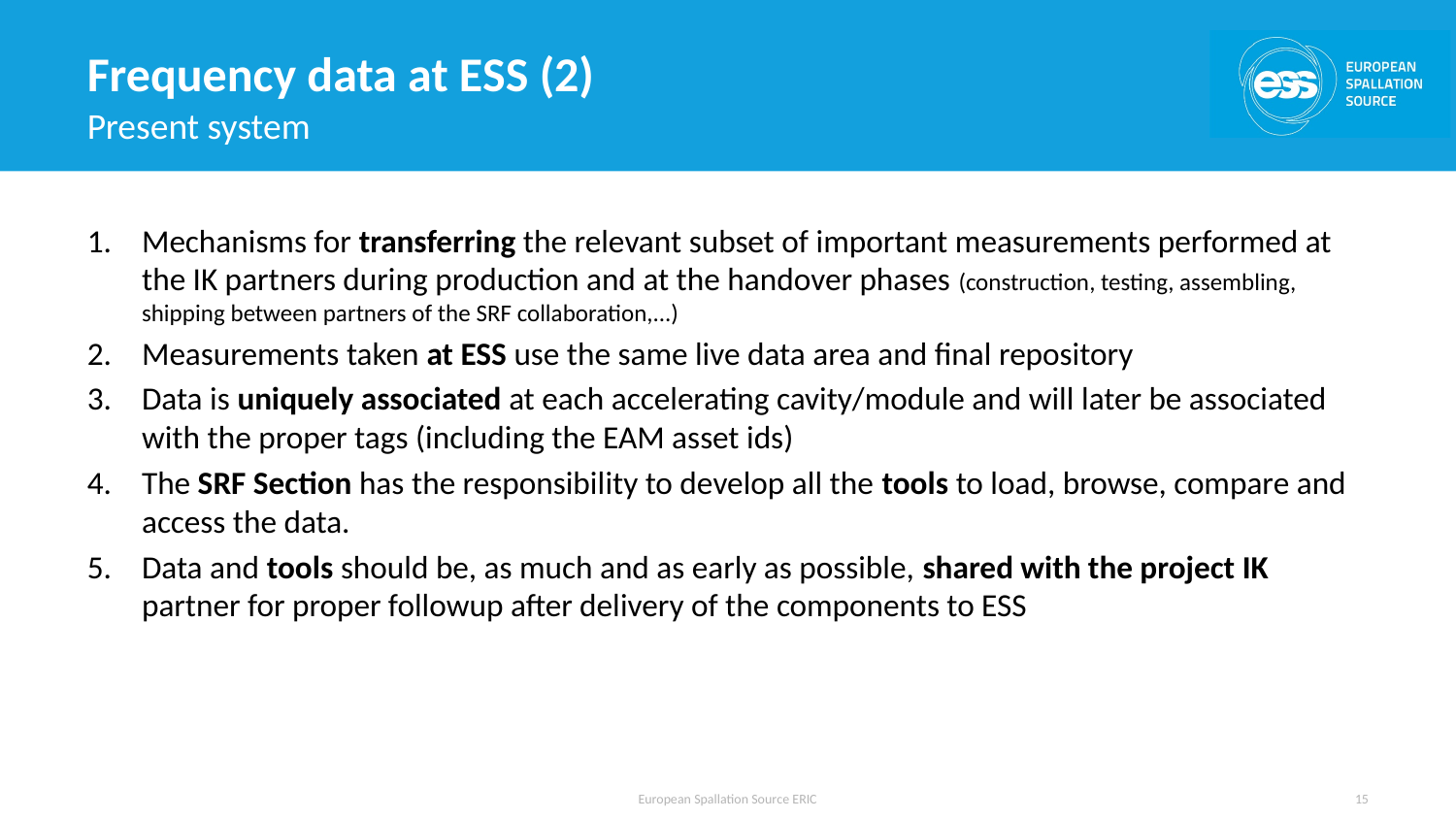

# Frequency data at ESS (2)
Present system
Mechanisms for transferring the relevant subset of important measurements performed at the IK partners during production and at the handover phases (construction, testing, assembling, shipping between partners of the SRF collaboration,...)
Measurements taken at ESS use the same live data area and final repository
Data is uniquely associated at each accelerating cavity/module and will later be associated with the proper tags (including the EAM asset ids)
The SRF Section has the responsibility to develop all the tools to load, browse, compare and access the data.
Data and tools should be, as much and as early as possible, shared with the project IK partner for proper followup after delivery of the components to ESS

European Spallation Source ERIC
15